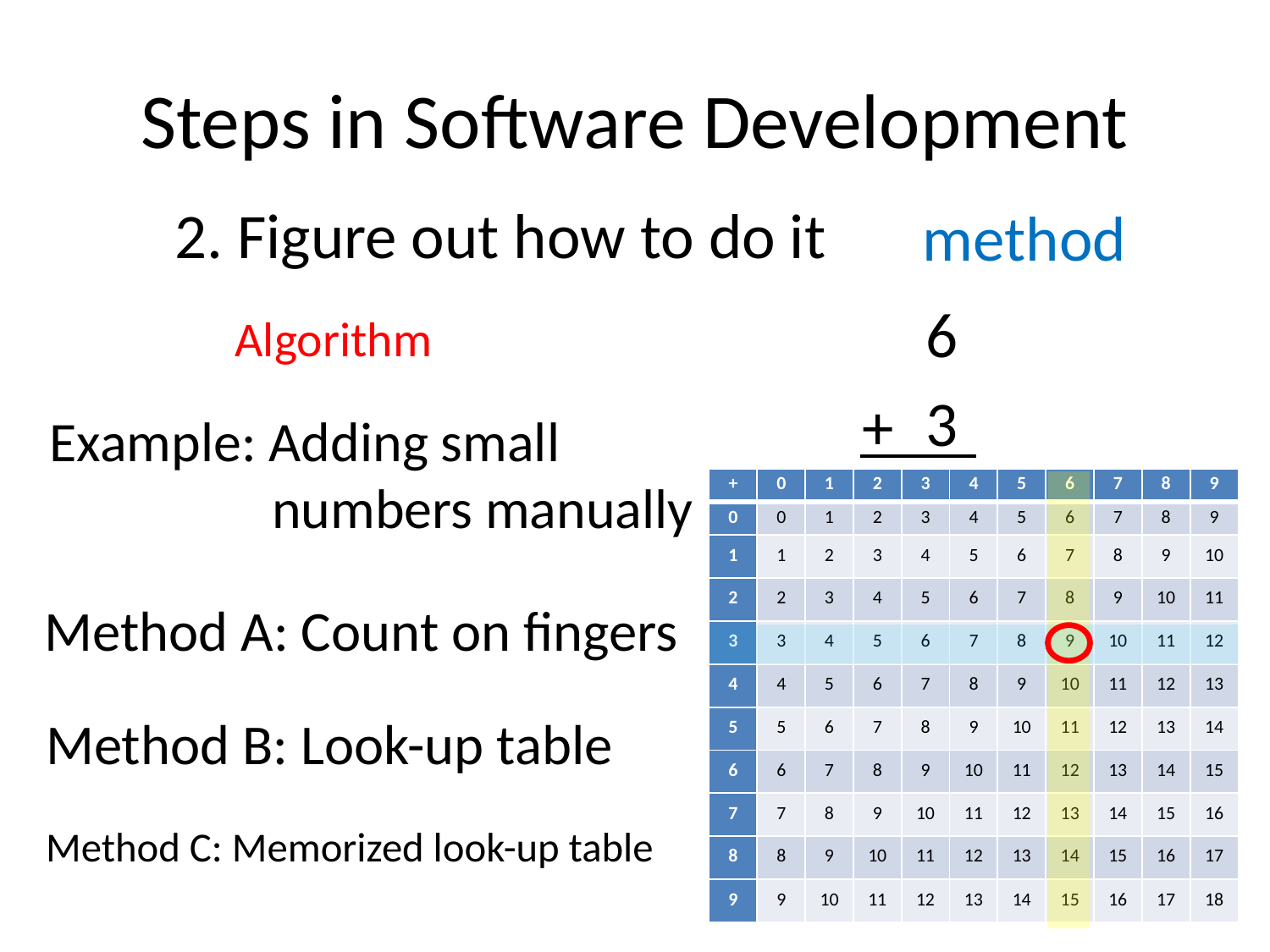

# Steps in Software Development
2. Figure out how to do it

method
6
3
+
Algorithm
Example: Adding small numbers manually
| + | 0 | 1 | 2 | 3 | 4 | 5 | 6 | 7 | 8 | 9 |
| --- | --- | --- | --- | --- | --- | --- | --- | --- | --- | --- |
| 0 | 0 | 1 | 2 | 3 | 4 | 5 | 6 | 7 | 8 | 9 |
| 1 | 1 | 2 | 3 | 4 | 5 | 6 | 7 | 8 | 9 | 10 |
| 2 | 2 | 3 | 4 | 5 | 6 | 7 | 8 | 9 | 10 | 11 |
| 3 | 3 | 4 | 5 | 6 | 7 | 8 | 9 | 10 | 11 | 12 |
| 4 | 4 | 5 | 6 | 7 | 8 | 9 | 10 | 11 | 12 | 13 |
| 5 | 5 | 6 | 7 | 8 | 9 | 10 | 11 | 12 | 13 | 14 |
| 6 | 6 | 7 | 8 | 9 | 10 | 11 | 12 | 13 | 14 | 15 |
| 7 | 7 | 8 | 9 | 10 | 11 | 12 | 13 | 14 | 15 | 16 |
| 8 | 8 | 9 | 10 | 11 | 12 | 13 | 14 | 15 | 16 | 17 |
| 9 | 9 | 10 | 11 | 12 | 13 | 14 | 15 | 16 | 17 | 18 |

Method A: Count on fingers

Method B: Look-up table
Method C: Memorized look-up table